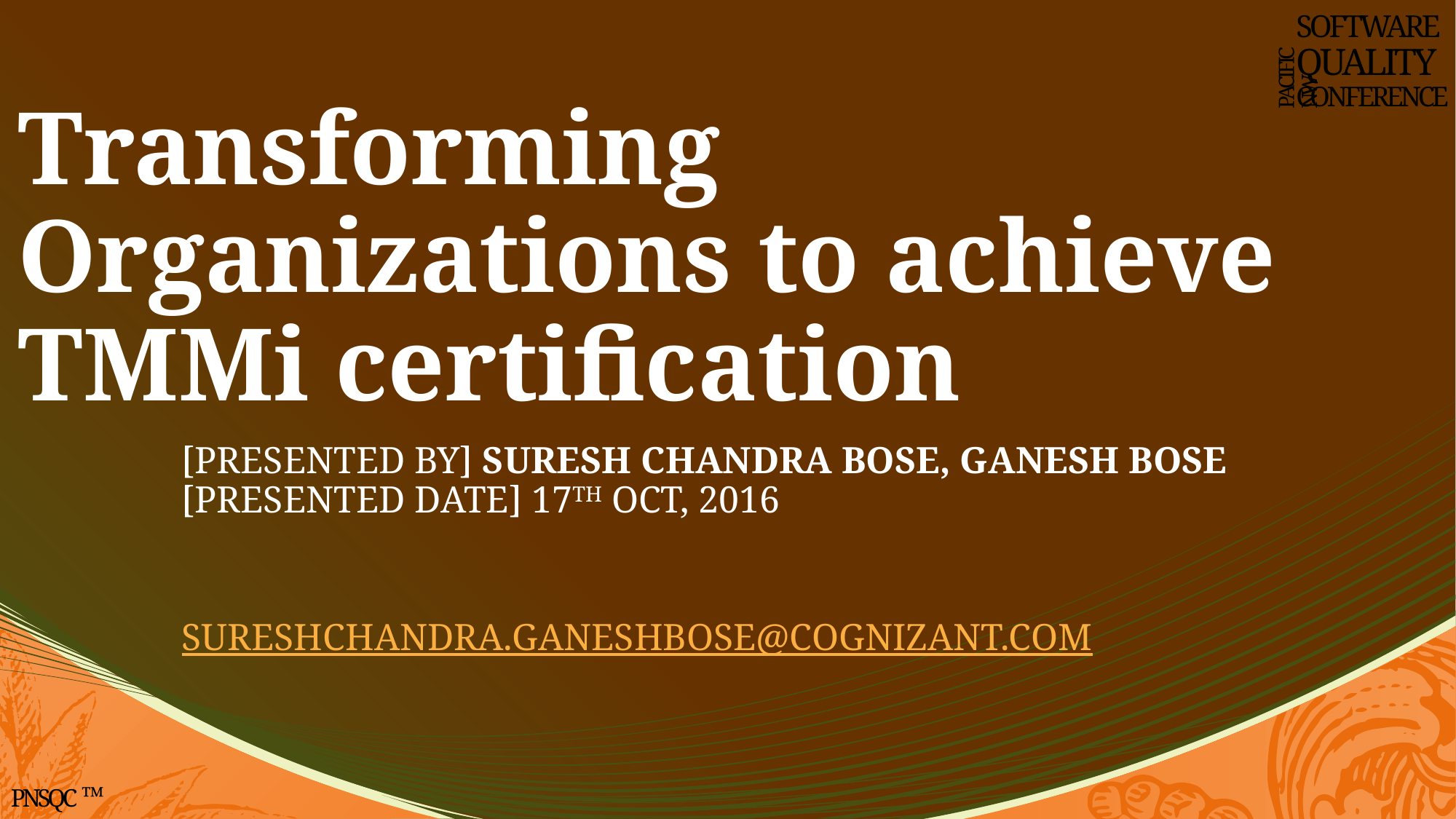

SOFTWARE
QUALITY
CONFERENCE
PACIFIC   NW
# Transforming Organizations to achieve TMMi certification
[Presented by] Suresh Chandra Bose, Ganesh Bose
[Presented DATE] 17th Oct, 2016

SureshChandra.GaneshBose@cognizant.com
PNSQC ™